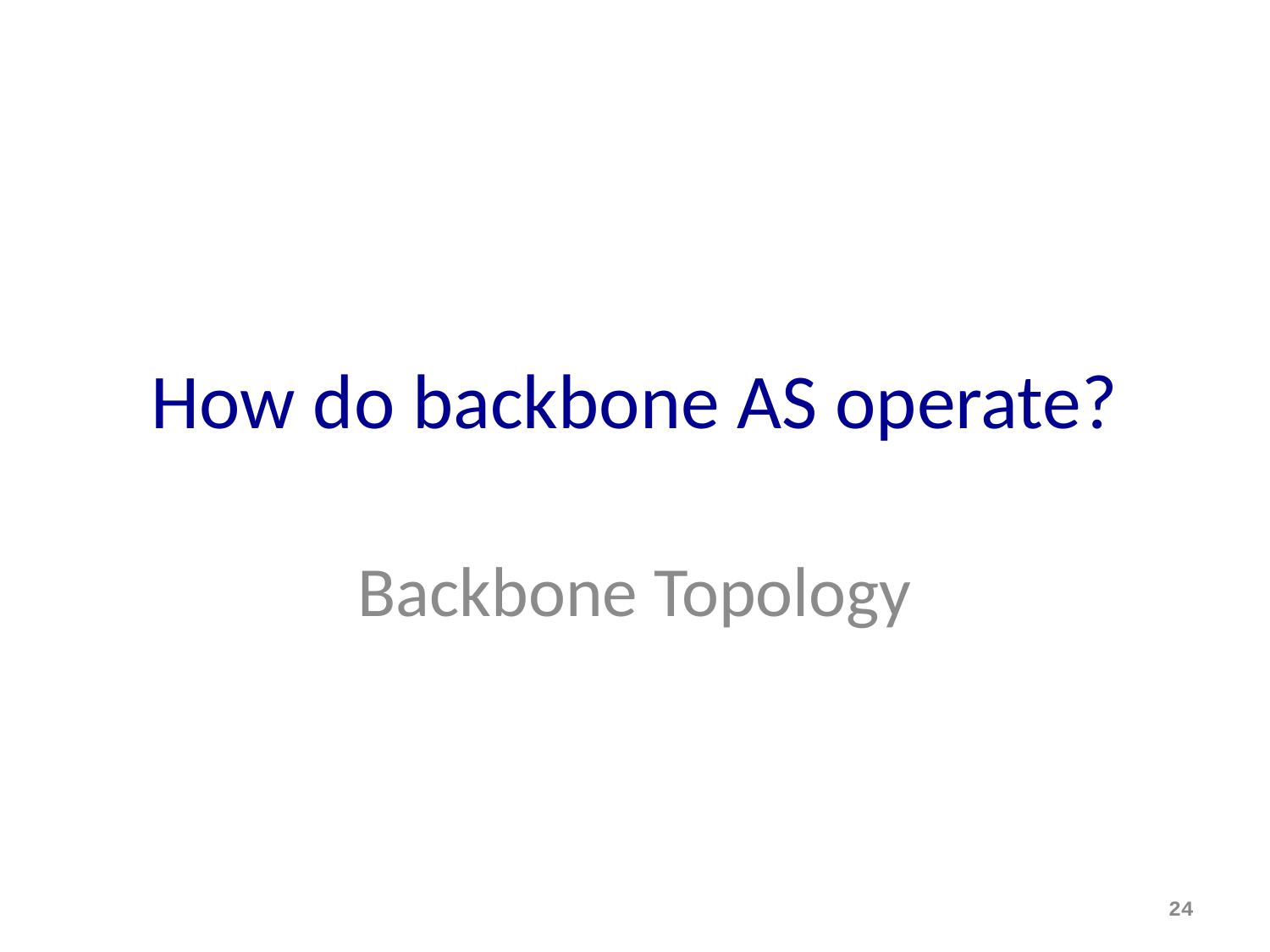

# How do backbone AS operate?
Backbone Topology
24